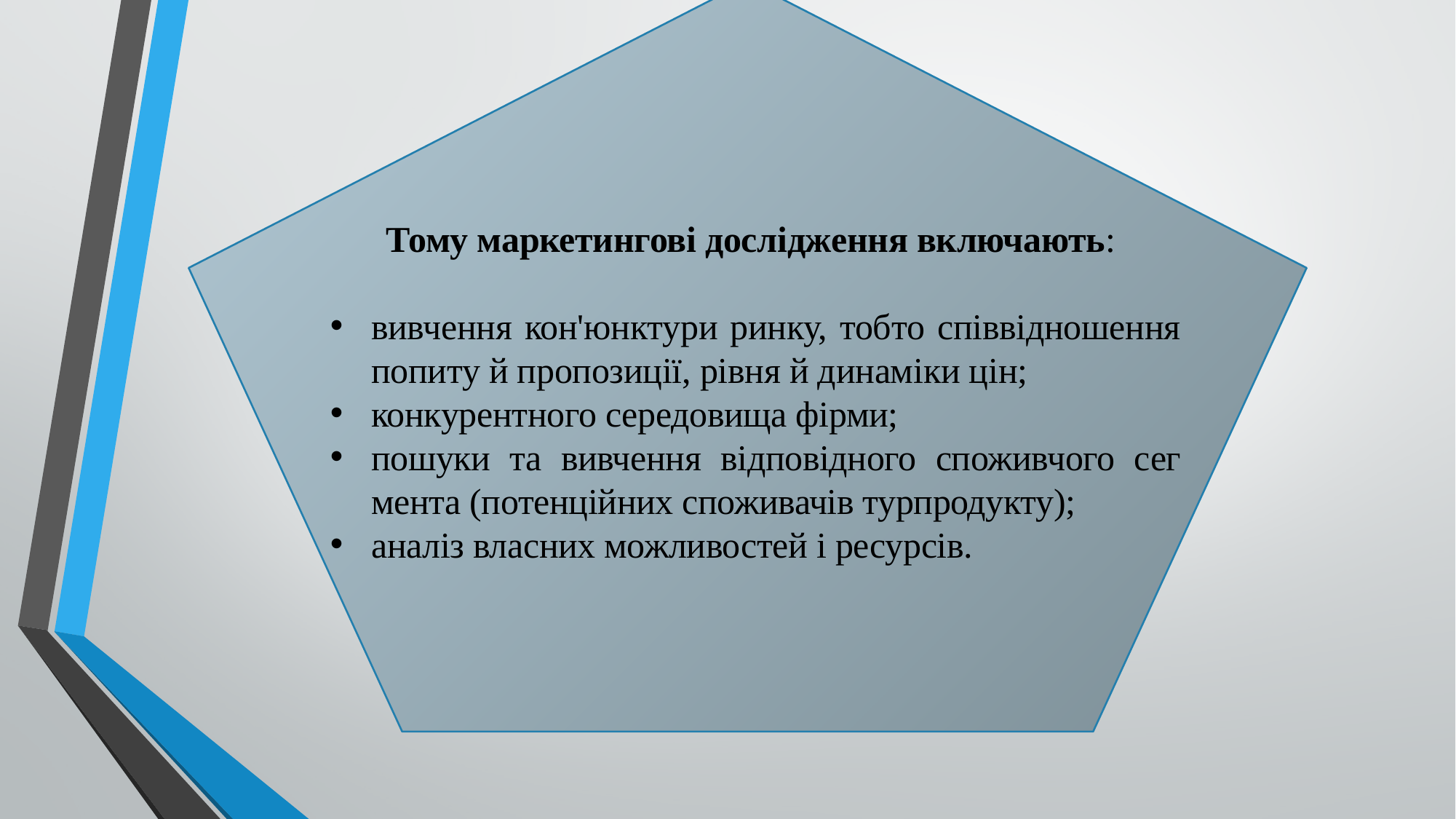

Тому маркетингові до­слідження включають:

вивчення кон'юнктури ринку, тобто співвід­ношення попиту й пропозиції, рівня й динаміки цін;
конкурентного середовища фірми;
пошуки та вивчення відповідного споживчого сег­мента (потенційних споживачів турпродукту);
аналіз власних можли­востей і ресурсів.